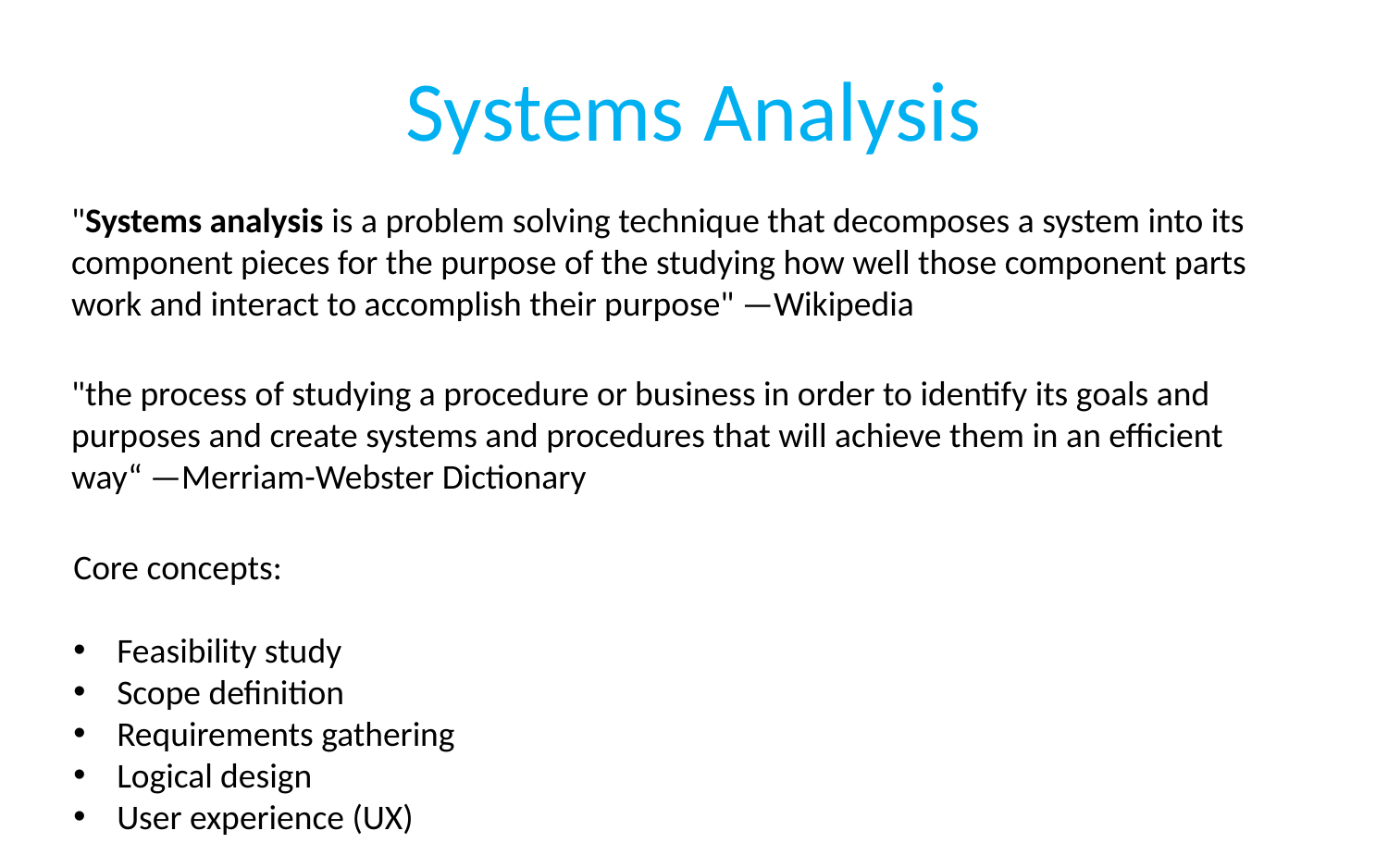

# Systems Analysis
"Systems analysis is a problem solving technique that decomposes a system into its component pieces for the purpose of the studying how well those component parts work and interact to accomplish their purpose" —Wikipedia
"the process of studying a procedure or business in order to identify its goals and purposes and create systems and procedures that will achieve them in an efficient way“ —Merriam-Webster Dictionary
Core concepts:

Feasibility study
Scope definition
Requirements gathering
Logical design
User experience (UX)